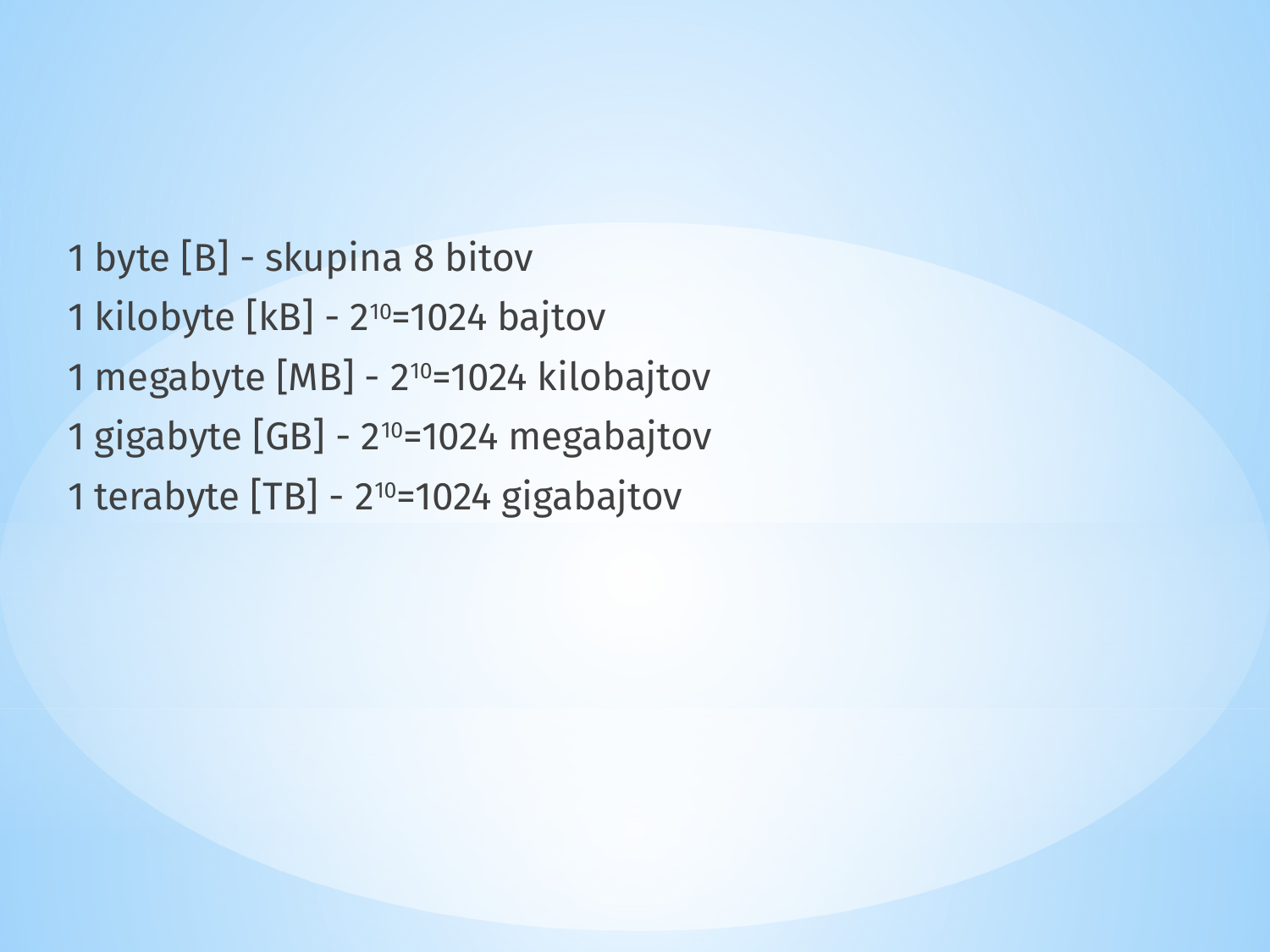

1 byte [B] - skupina 8 bitov
 1 kilobyte [kB] - 210=1024 bajtov
 1 megabyte [MB] - 210=1024 kilobajtov
 1 gigabyte [GB] - 210=1024 megabajtov
 1 terabyte [TB] - 210=1024 gigabajtov